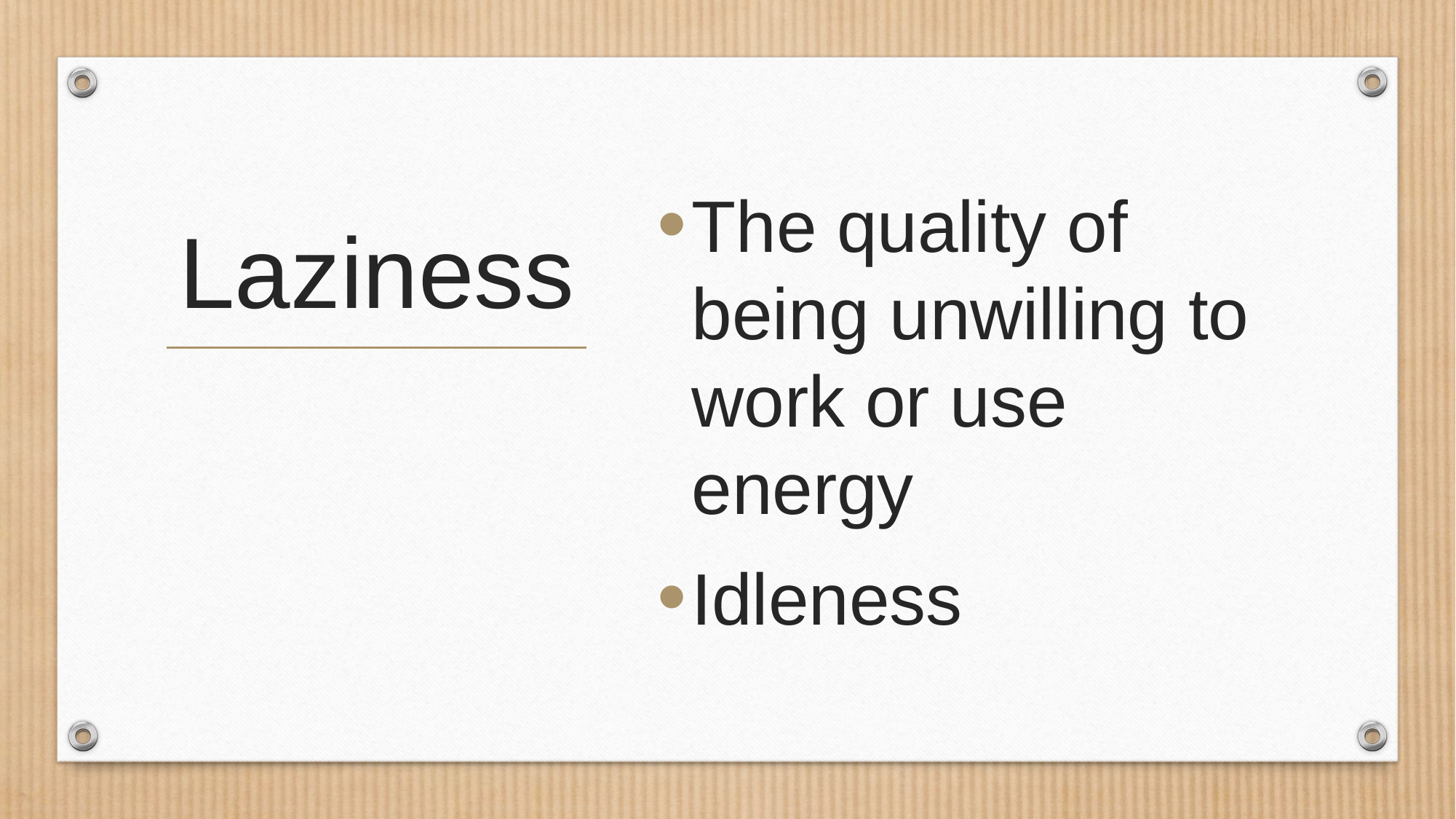

The quality of being unwilling to work or use energy
Idleness
# Laziness